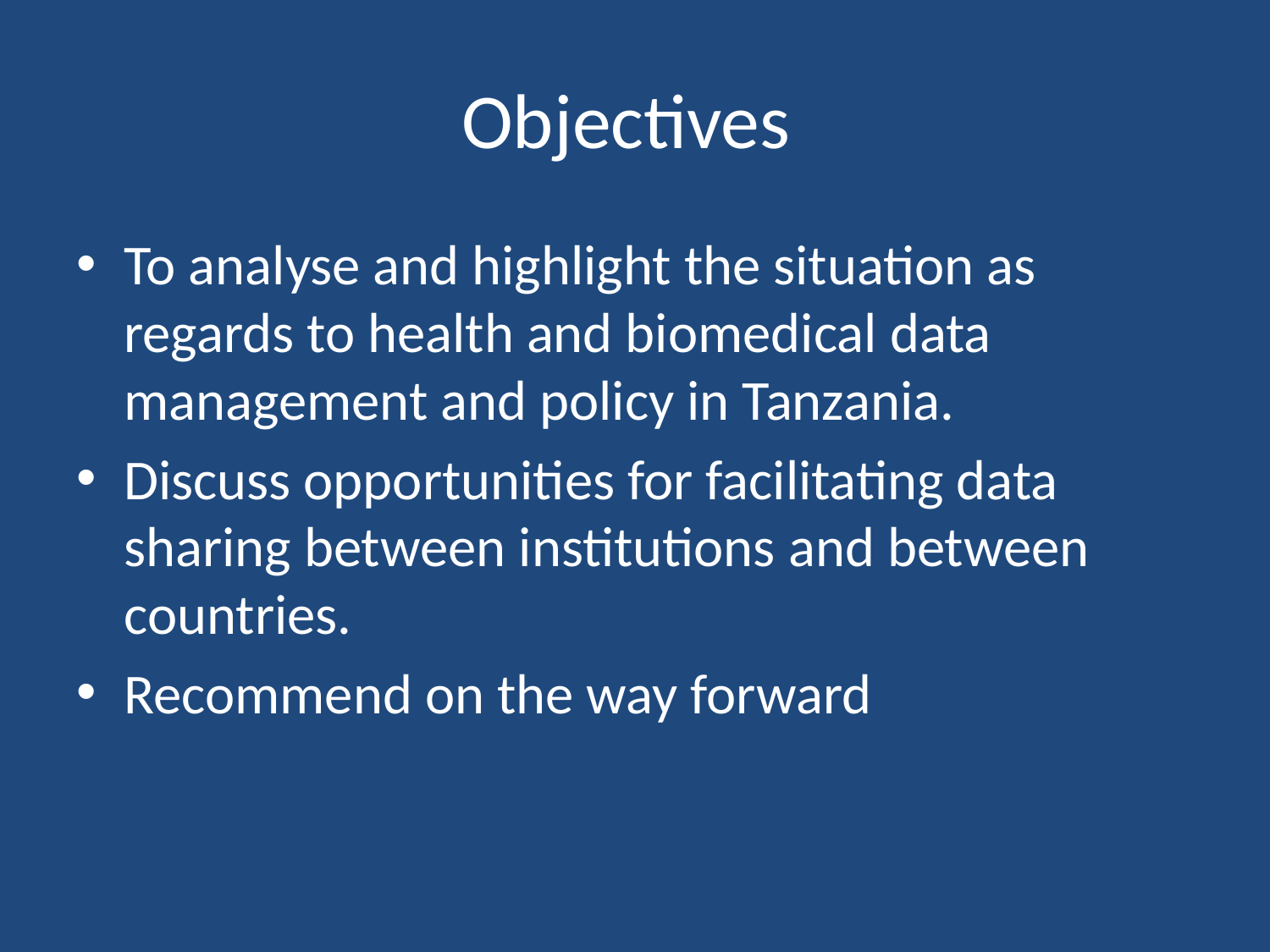

# Objectives
To analyse and highlight the situation as regards to health and biomedical data management and policy in Tanzania.
Discuss opportunities for facilitating data sharing between institutions and between countries.
Recommend on the way forward